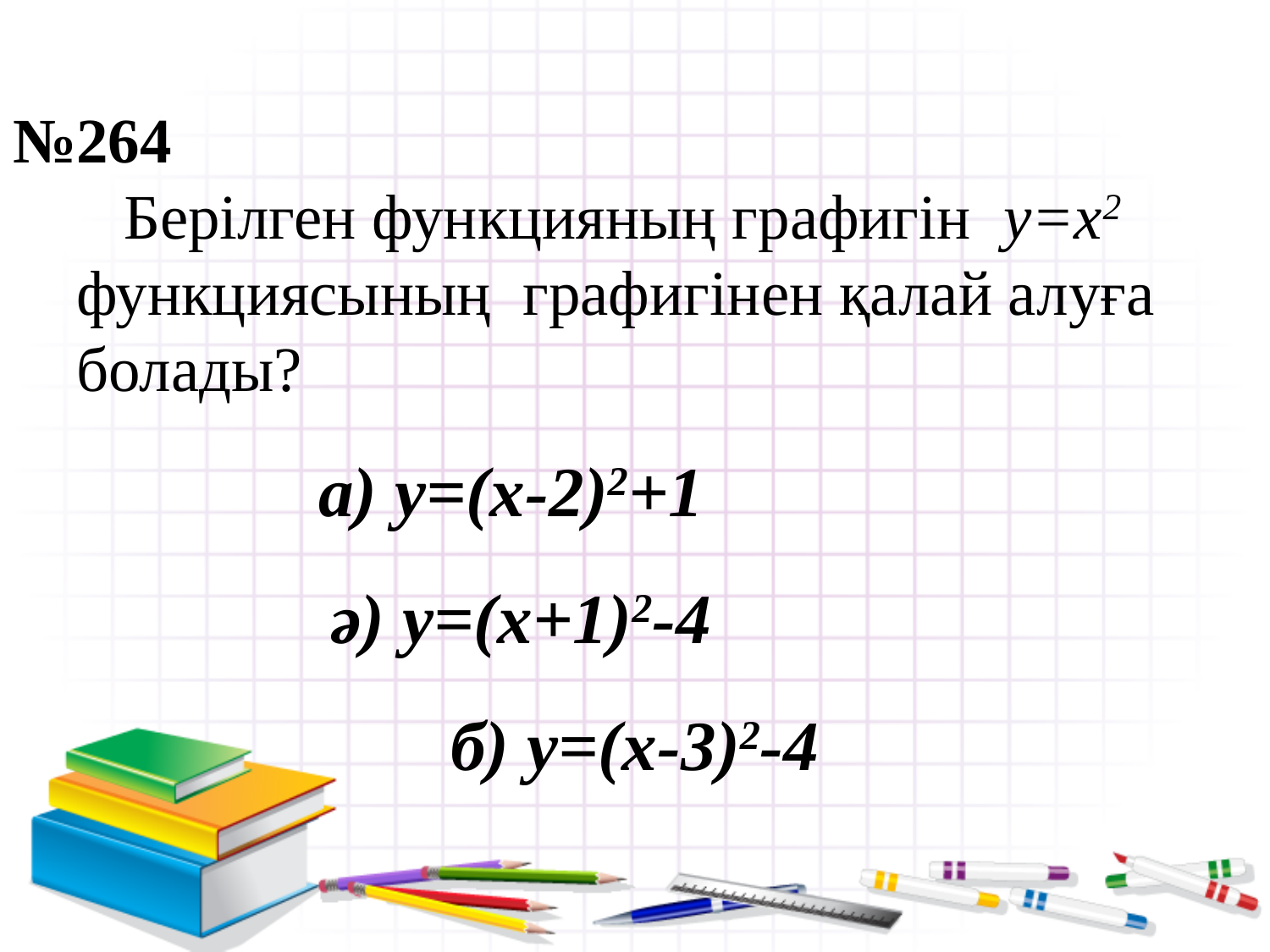

№264
       Берілген функцияның графигін  у=х2
    функциясының  графигінен қалай алуға
    болады?
 а) у=(х-2)2+1
 ә) у=(х+1)2-4
б) у=(х-3)2-4